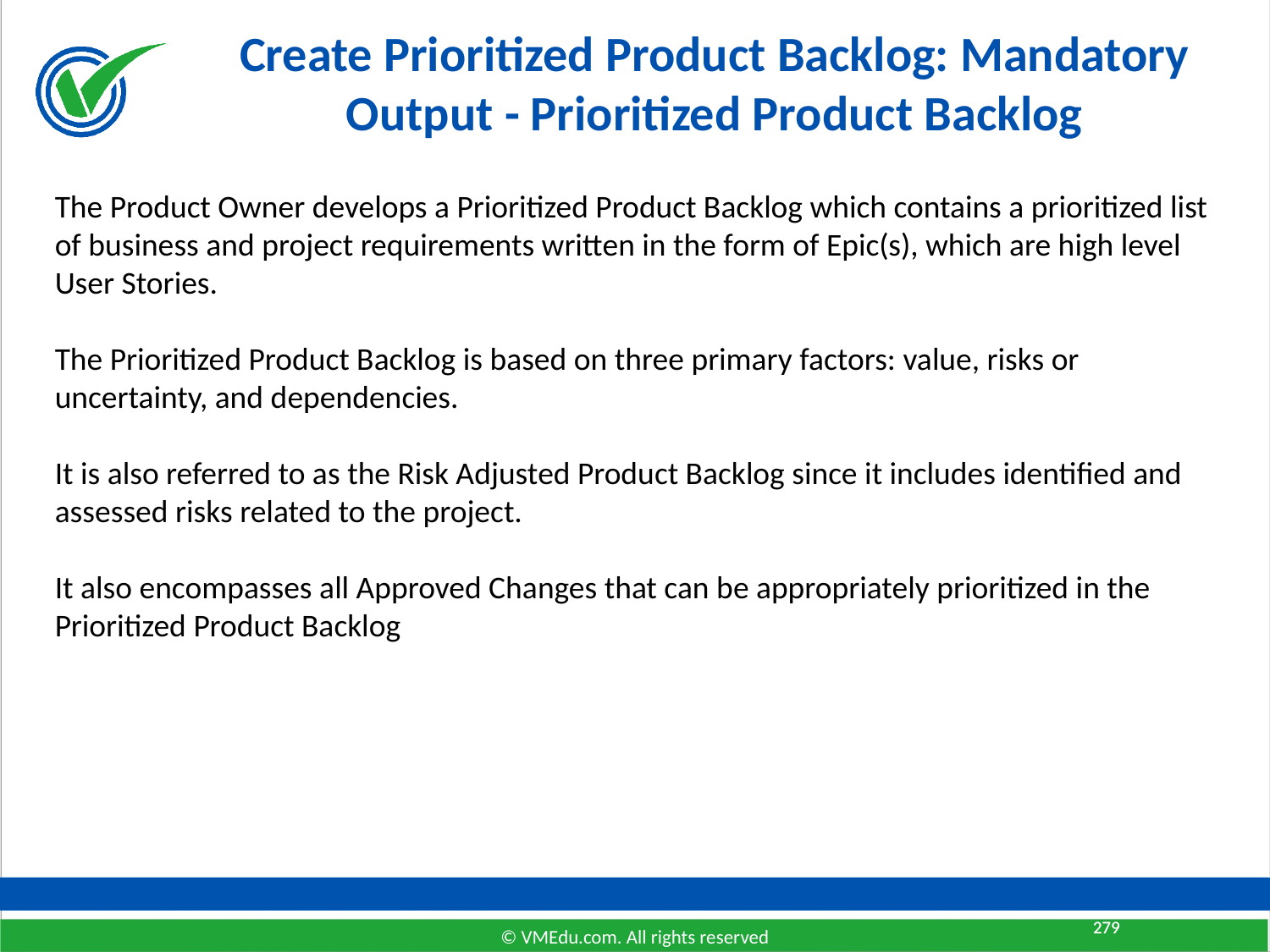

# Create Prioritized Product Backlog: Mandatory Output - Prioritized Product Backlog
The Product Owner develops a Prioritized Product Backlog which contains a prioritized list of business and project requirements written in the form of Epic(s), which are high level User Stories.

The Prioritized Product Backlog is based on three primary factors: value, risks or uncertainty, and dependencies.

It is also referred to as the Risk Adjusted Product Backlog since it includes identified and assessed risks related to the project.

It also encompasses all Approved Changes that can be appropriately prioritized in the Prioritized Product Backlog
279